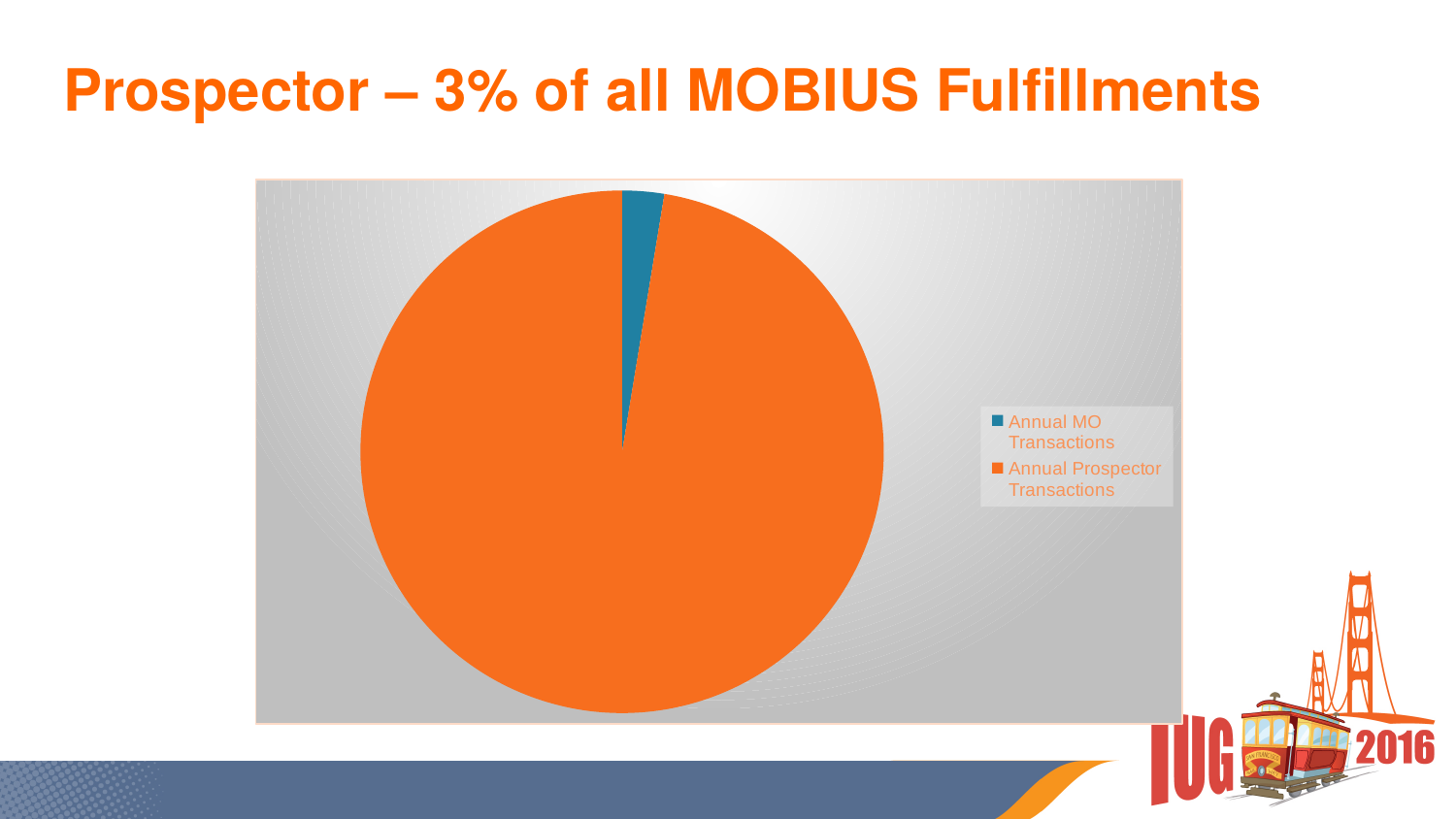

Prospector – 3% of all MOBIUS Fulfillments

### Chart

| Category |  |
|---|---|
| Annual MO Transactions | 12273.0 |
| Annual Prospector Transactions | 460929.0 |